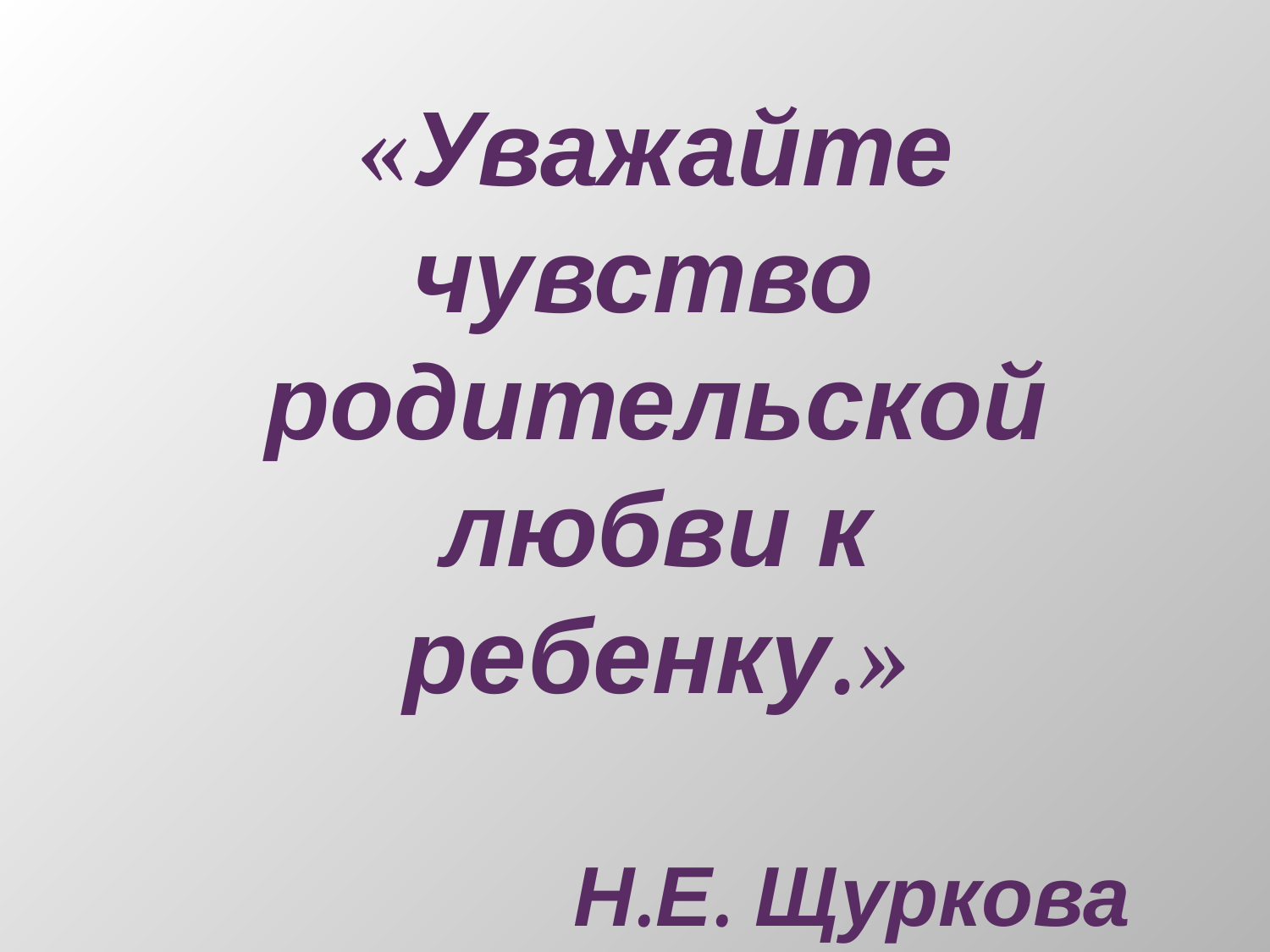

«Уважайте чувство
родительской любви к ребенку.»

Н.Е. Щуркова